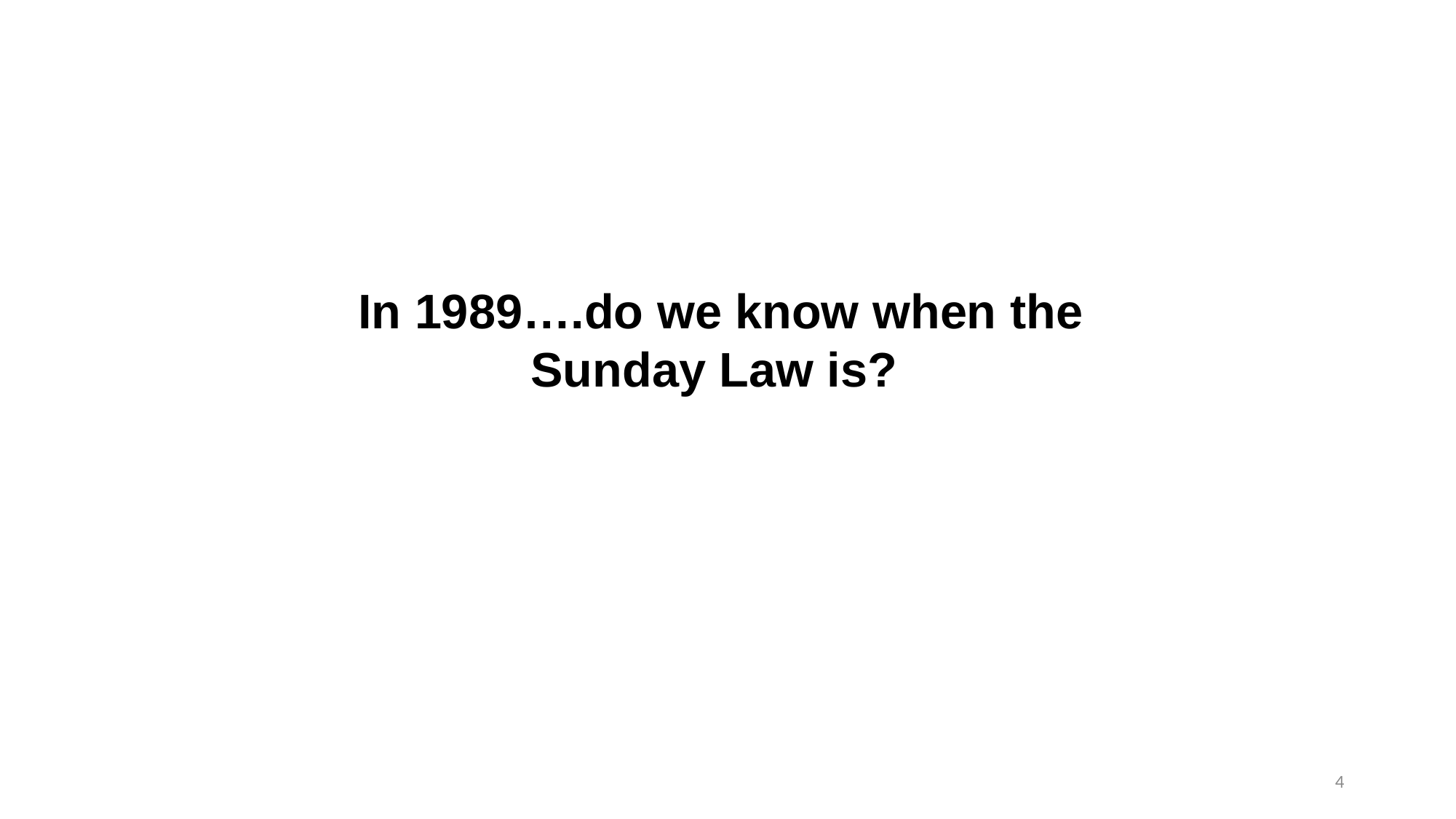

In 1989….do we know when the
Sunday Law is?
4